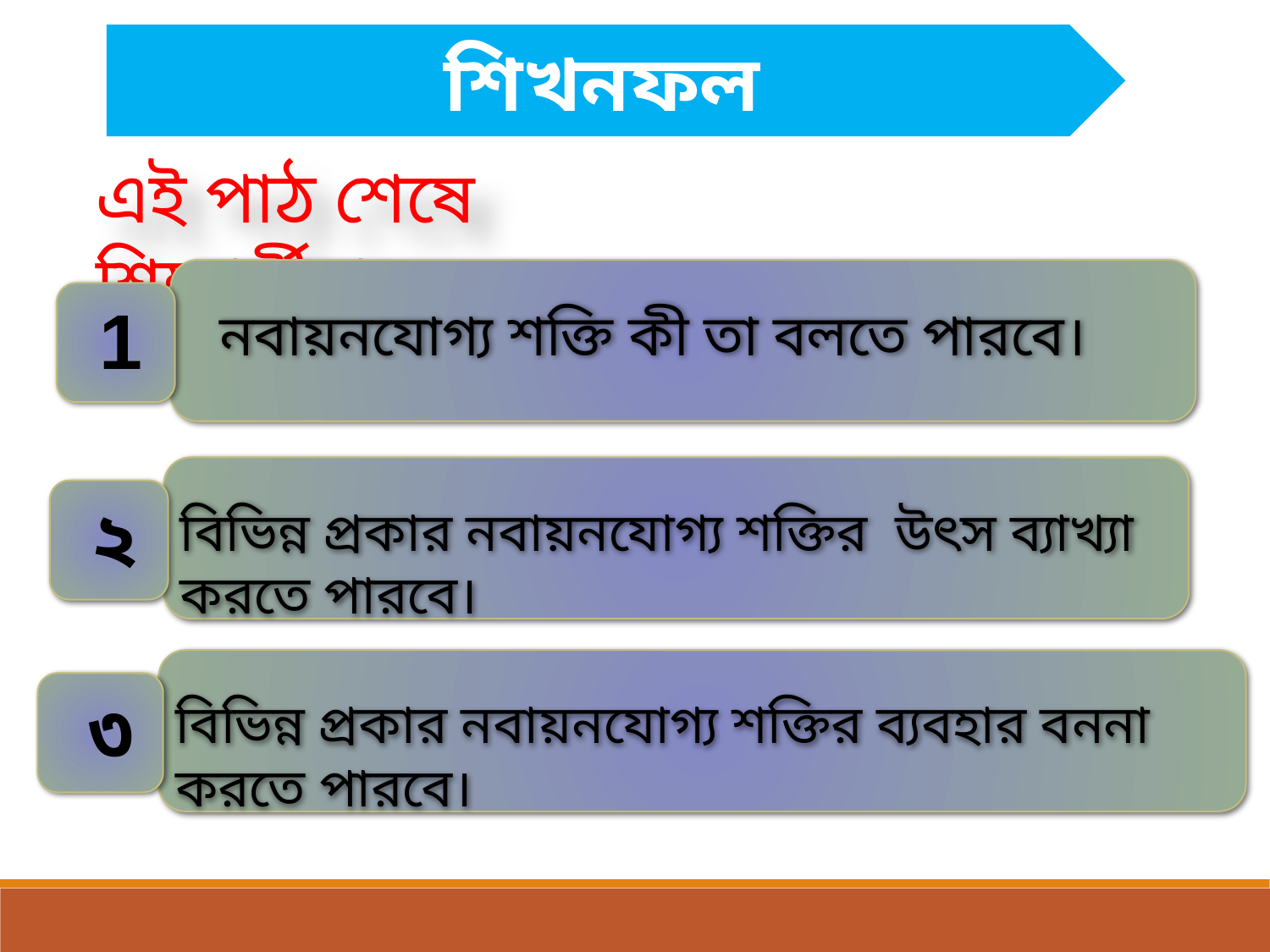

শিখনফল
এই পাঠ শেষে শিক্ষার্থীরা---

নবায়নযোগ্য শক্তি কী তা বলতে পারবে।

1

বিভিন্ন প্রকার নবায়নযোগ্য শক্তির  উৎস ব্যাখ্যা করতে পারবে।

২

বিভিন্ন প্রকার নবায়নযোগ্য শক্তির ব্যবহার বননা করতে পারবে।

৩